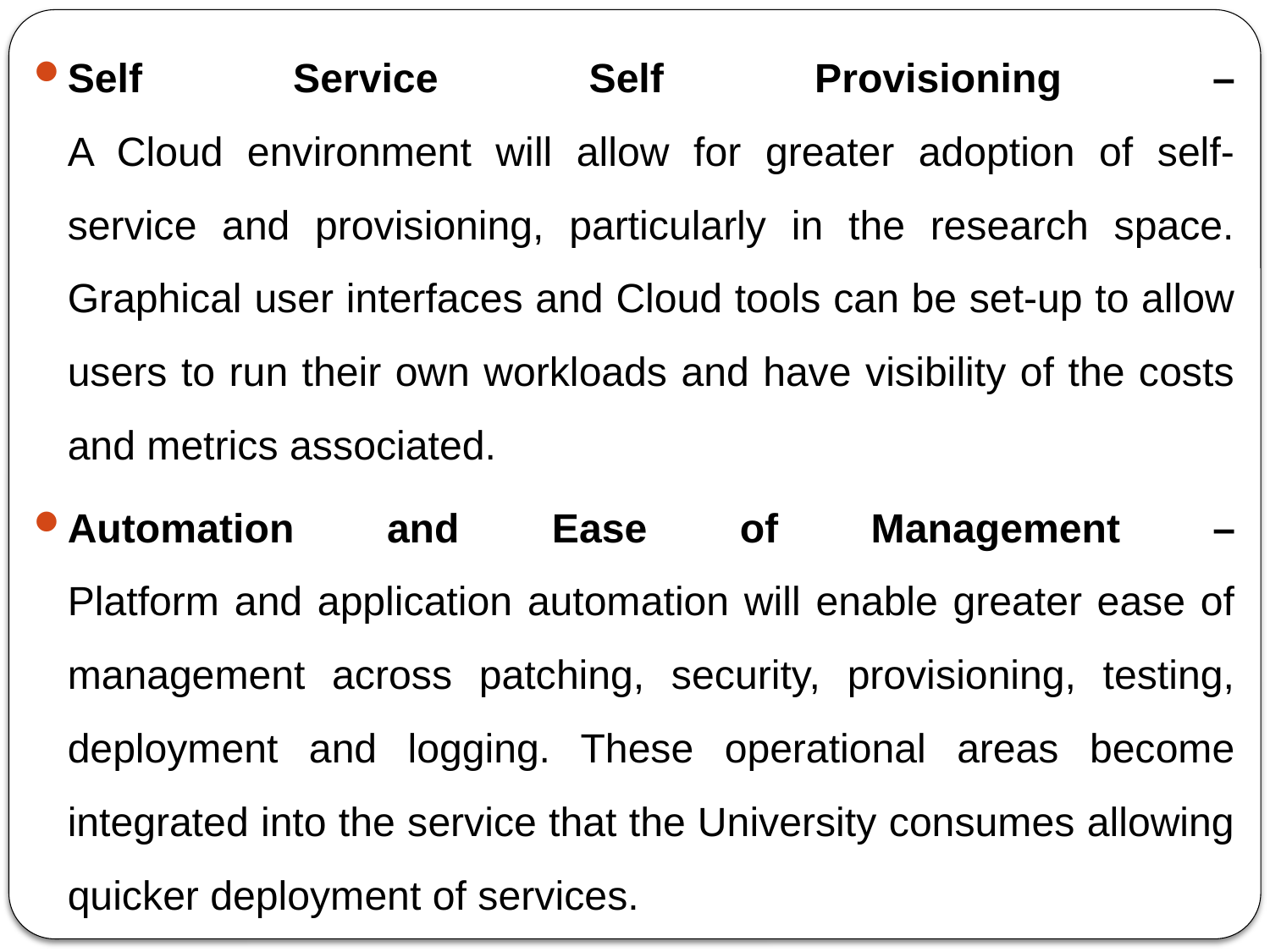

Self Service Self Provisioning –
A Cloud environment will allow for greater adoption of self-service and provisioning, particularly in the research space. Graphical user interfaces and Cloud tools can be set-up to allow users to run their own workloads and have visibility of the costs and metrics associated.
Automation and Ease of Management –
Platform and application automation will enable greater ease of management across patching, security, provisioning, testing, deployment and logging. These operational areas become integrated into the service that the University consumes allowing quicker deployment of services.